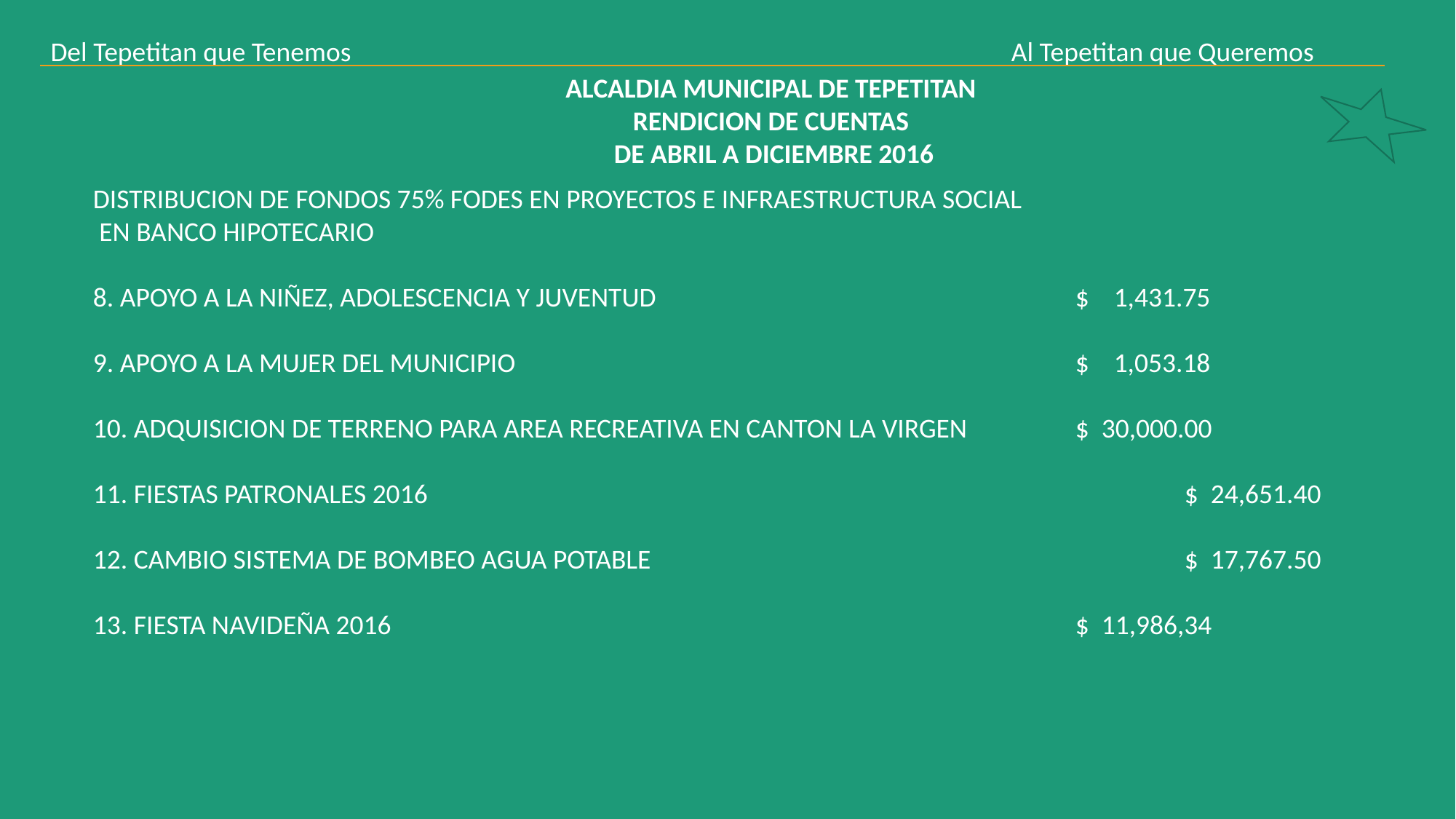

Del Tepetitan que Tenemos
Al Tepetitan que Queremos
ALCALDIA MUNICIPAL DE TEPETITAN
RENDICION DE CUENTAS
DE ABRIL A DICIEMBRE 2016

DISTRIBUCION DE FONDOS 75% FODES EN PROYECTOS E INFRAESTRUCTURA SOCIAL
 EN BANCO HIPOTECARIO

8. APOYO A LA NIÑEZ, ADOLESCENCIA Y JUVENTUD				$    1,431.75

9. APOYO A LA MUJER DEL MUNICIPIO						$    1,053.18

10. ADQUISICION DE TERRENO PARA AREA RECREATIVA EN CANTON LA VIRGEN	$  30,000.00

11. FIESTAS PATRONALES 2016							$  24,651.40

12. CAMBIO SISTEMA DE BOMBEO AGUA POTABLE					$  17,767.50

13. FIESTA NAVIDEÑA 2016							$  11,986,34